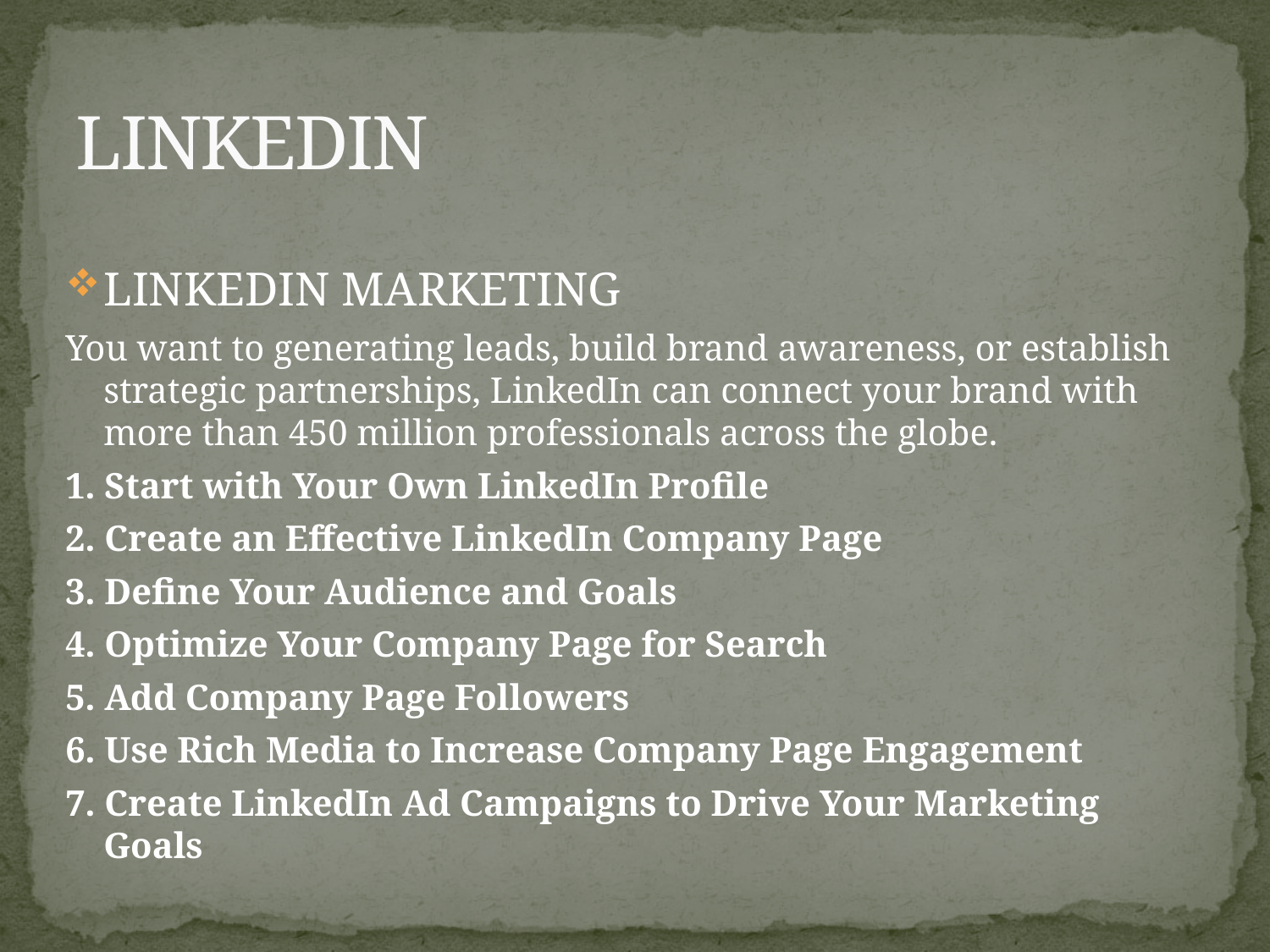

# LINKEDIN
LINKEDIN MARKETING
You want to generating leads, build brand awareness, or establish strategic partnerships, LinkedIn can connect your brand with more than 450 million professionals across the globe.
1. Start with Your Own LinkedIn Profile
2. Create an Effective LinkedIn Company Page
3. Define Your Audience and Goals
4. Optimize Your Company Page for Search
5. Add Company Page Followers
6. Use Rich Media to Increase Company Page Engagement
7. Create LinkedIn Ad Campaigns to Drive Your Marketing Goals